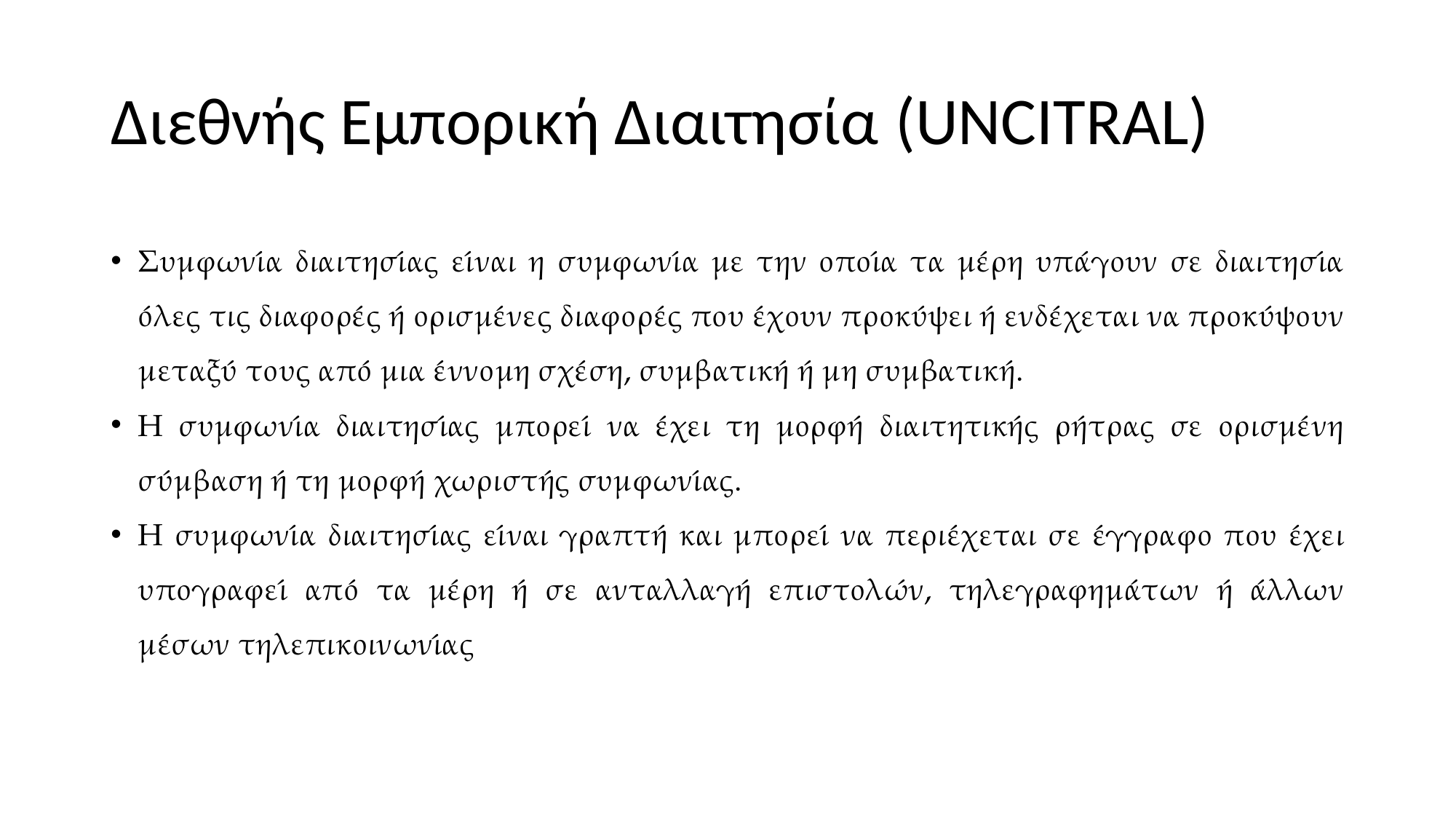

# Διεθνής Εμπορική Διαιτησία (UNCITRAL)
Συμφωνία διαιτησίας είναι η συμφωνία με την οποία τα μέρη υπάγουν σε διαιτησία όλες τις διαφορές ή ορισμένες διαφορές που έχουν προκύψει ή ενδέχεται να προκύψουν μεταξύ τους από μια έννομη σχέση, συμβατική ή μη συμβατική.
Η συμφωνία διαιτησίας μπορεί να έχει τη μορφή διαιτητικής ρήτρας σε ορισμένη σύμβαση ή τη μορφή χωριστής συμφωνίας.
Η συμφωνία διαιτησίας είναι γραπτή και μπορεί να περιέχεται σε έγγραφο που έχει υπογραφεί από τα μέρη ή σε ανταλλαγή επιστολών, τηλεγραφημάτων ή άλλων μέσων τηλεπικοινωνίας